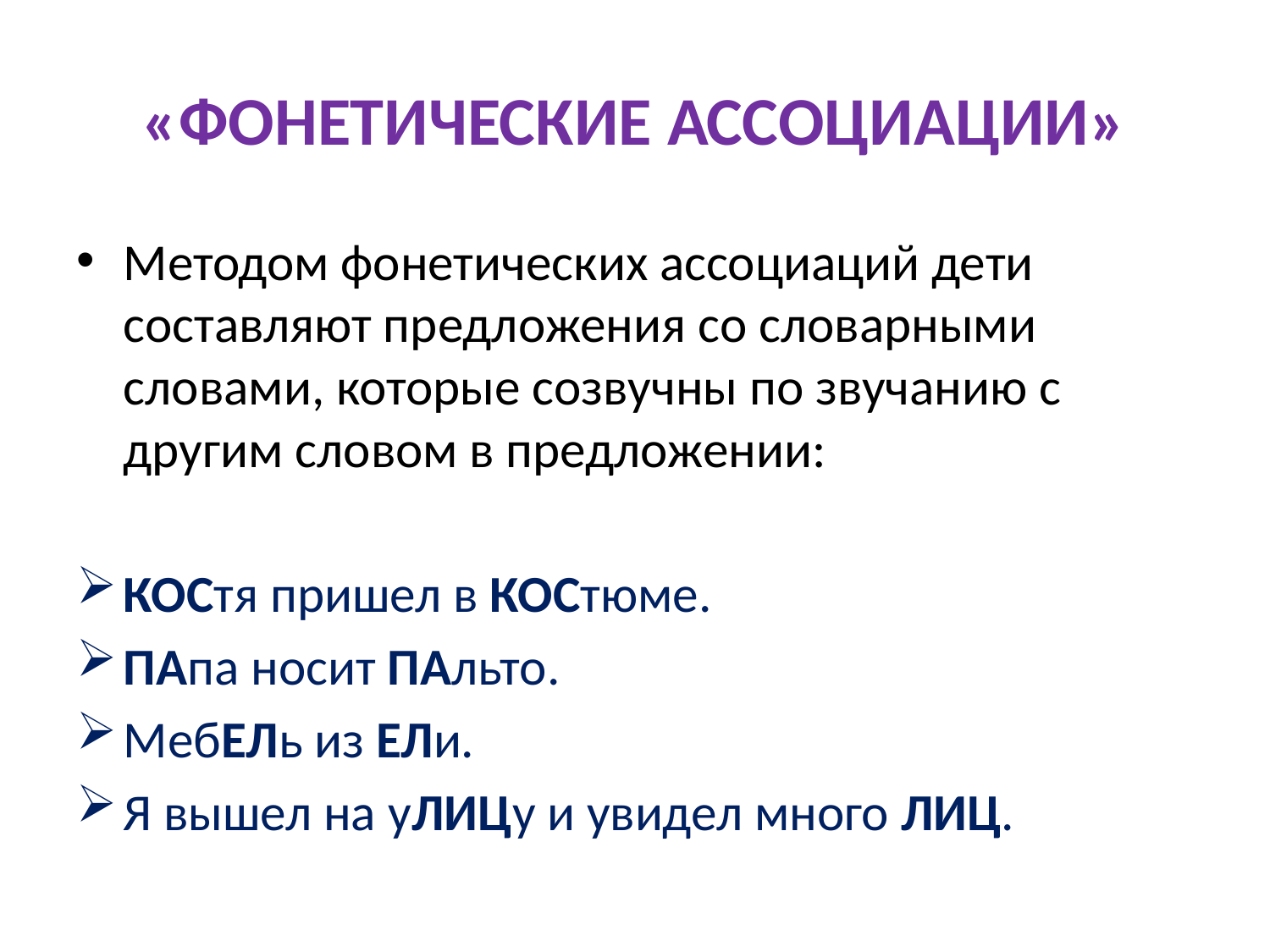

# «ФОНЕТИЧЕСКИЕ АССОЦИАЦИИ»
Методом фонетических ассоциаций дети составляют предложения со словарными словами, которые созвучны по звучанию с другим словом в предложении:

КОСтя пришел в КОСтюме.
ПАпа носит ПАльто.
МебЕЛь из ЕЛи.
Я вышел на уЛИЦу и увидел много ЛИЦ.